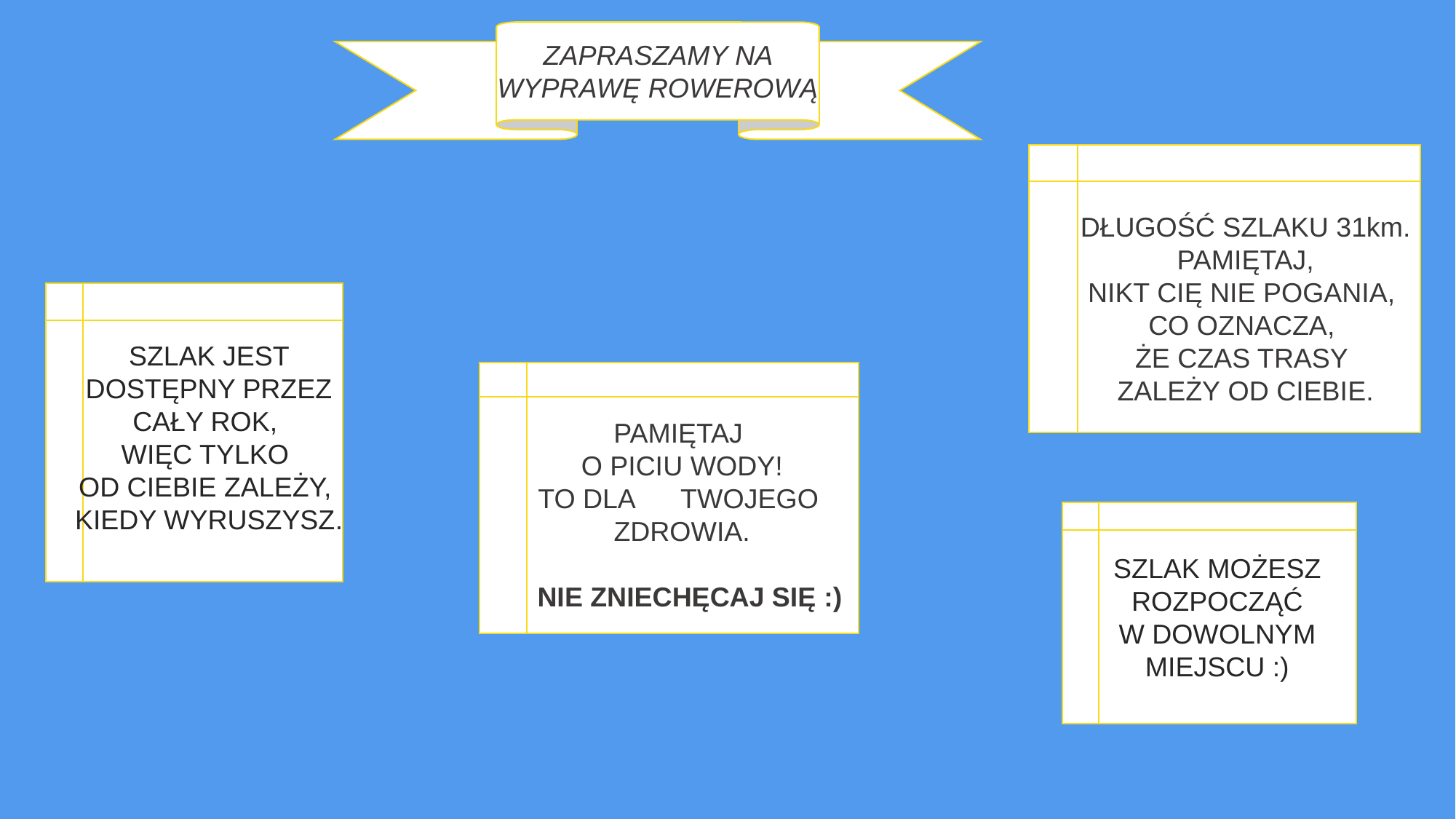

ZAPRASZAMY NA WYPRAWĘ ROWEROWĄ

DŁUGOŚĆ SZLAKU 31km.
PAMIĘTAJ,
NIKT CIĘ NIE POGANIA,
CO OZNACZA,
ŻE CZAS TRASY
ZALEŻY OD CIEBIE.

SZLAK JEST DOSTĘPNY PRZEZ CAŁY ROK,
WIĘC TYLKO
OD CIEBIE ZALEŻY,
KIEDY WYRUSZYSZ.

PAMIĘTAJ
O PICIU WODY!
TO DLA      TWOJEGO  ZDROWIA.

  NIE ZNIECHĘCAJ SIĘ :)

SZLAK MOŻESZ ROZPOCZĄĆ W DOWOLNYM MIEJSCU :)